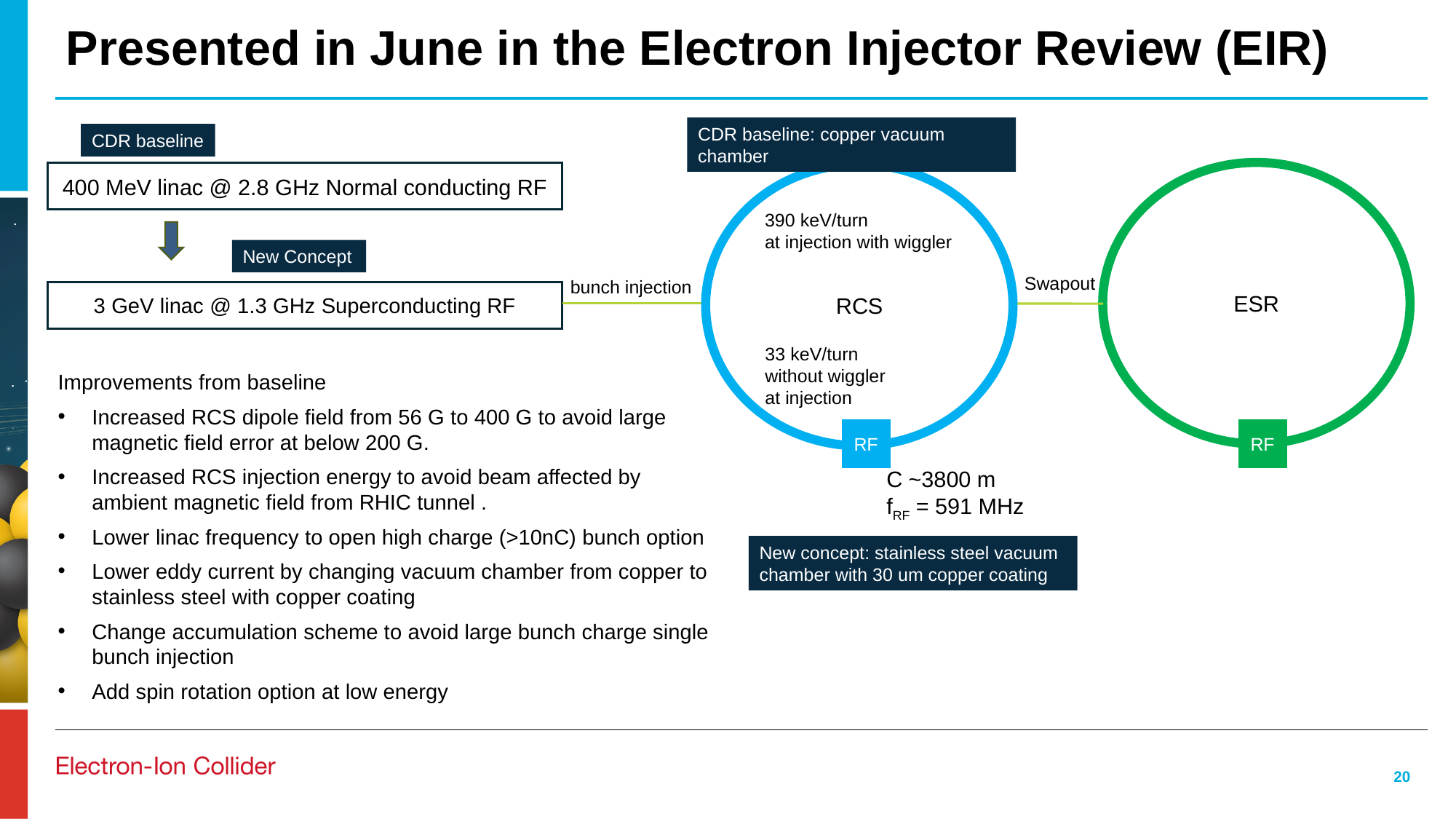

# Presented in June in the Electron Injector Review (EIR)
CDR baseline: copper vacuum chamber
CDR baseline
ESR
RF
400 MeV linac @ 2.8 GHz Normal conducting RF
RCS
390 keV/turn
at injection with wiggler
33 keV/turn without wiggler
at injection
RF

New Concept
Swapout
bunch injection
3 GeV linac @ 1.3 GHz Superconducting RF
Improvements from baseline
Increased RCS dipole field from 56 G to 400 G to avoid large magnetic field error at below 200 G.
Increased RCS injection energy to avoid beam affected by ambient magnetic field from RHIC tunnel .
Lower linac frequency to open high charge (>10nC) bunch option
Lower eddy current by changing vacuum chamber from copper to stainless steel with copper coating
Change accumulation scheme to avoid large bunch charge single bunch injection
Add spin rotation option at low energy
C ~3800 m
fRF = 591 MHz
New concept: stainless steel vacuum chamber with 30 um copper coating
20